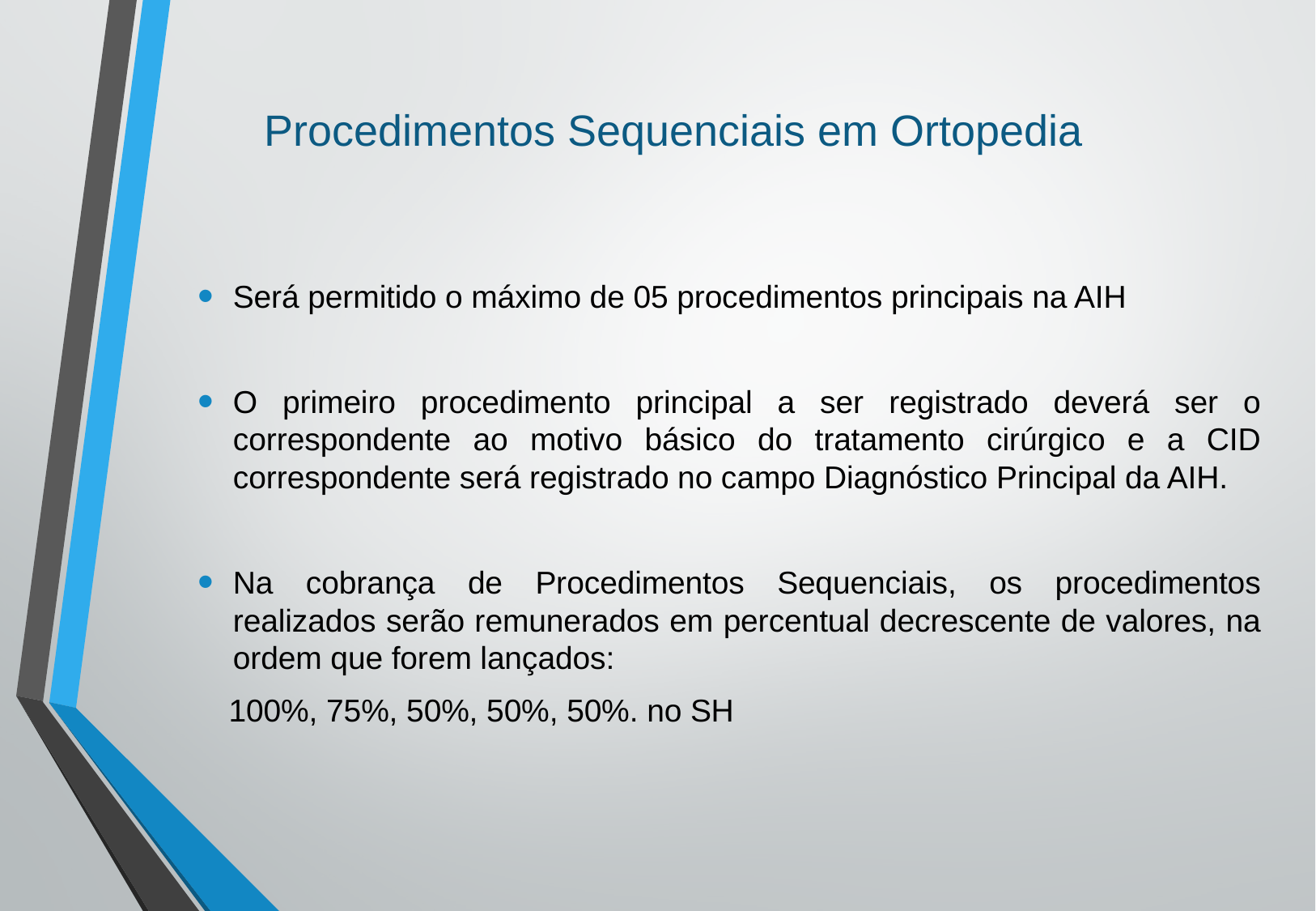

# Procedimentos Sequenciais em Ortopedia
Será permitido o máximo de 05 procedimentos principais na AIH

O primeiro procedimento principal a ser registrado deverá ser o correspondente ao motivo básico do tratamento cirúrgico e a CID correspondente será registrado no campo Diagnóstico Principal da AIH.

Na cobrança de Procedimentos Sequenciais, os procedimentos realizados serão remunerados em percentual decrescente de valores, na ordem que forem lançados:
  100%, 75%, 50%, 50%, 50%. no SH